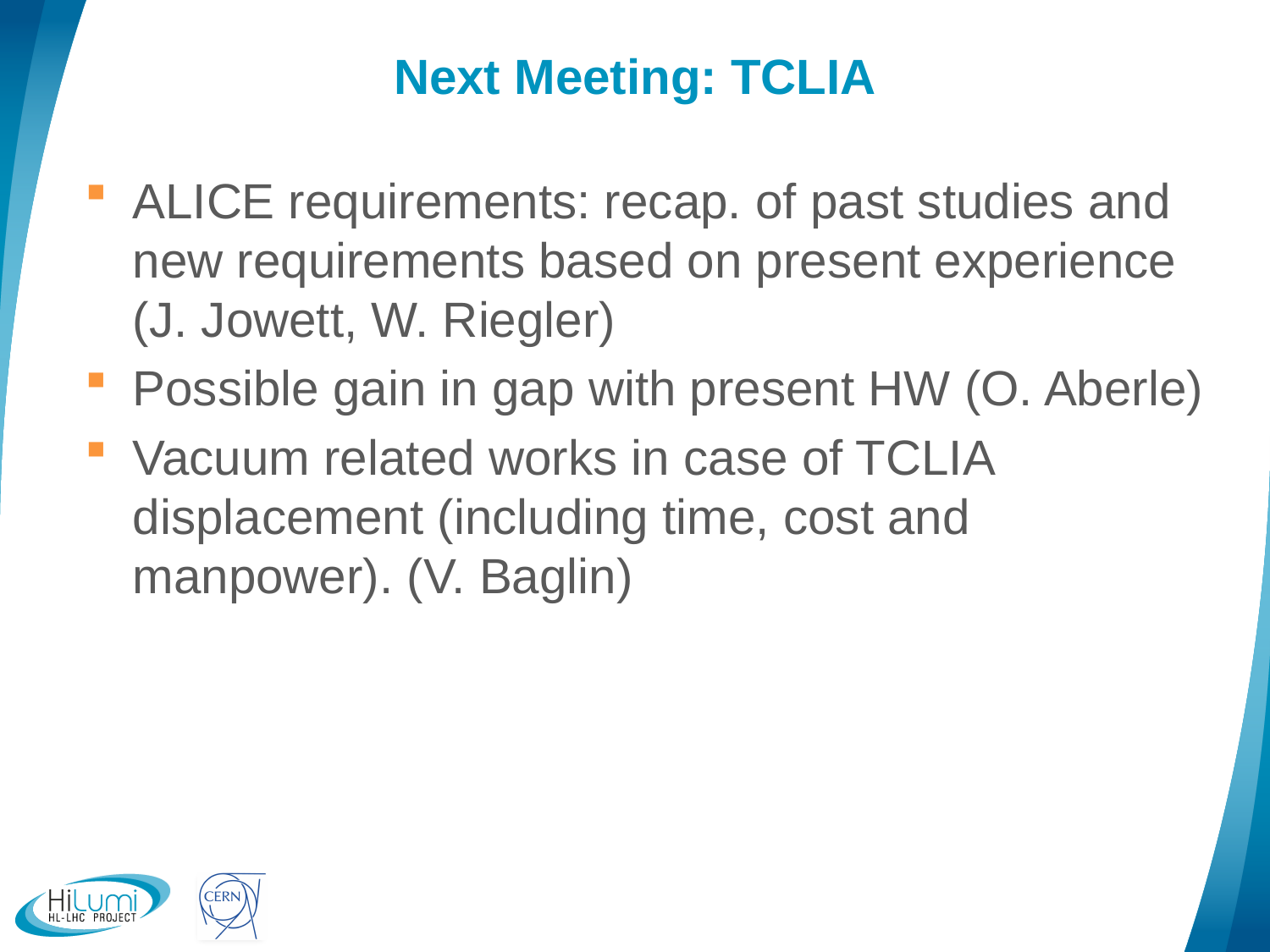

# Next Meeting: TCLIA
ALICE requirements: recap. of past studies and new requirements based on present experience (J. Jowett, W. Riegler)
Possible gain in gap with present HW (O. Aberle)
Vacuum related works in case of TCLIA displacement (including time, cost and manpower). (V. Baglin)